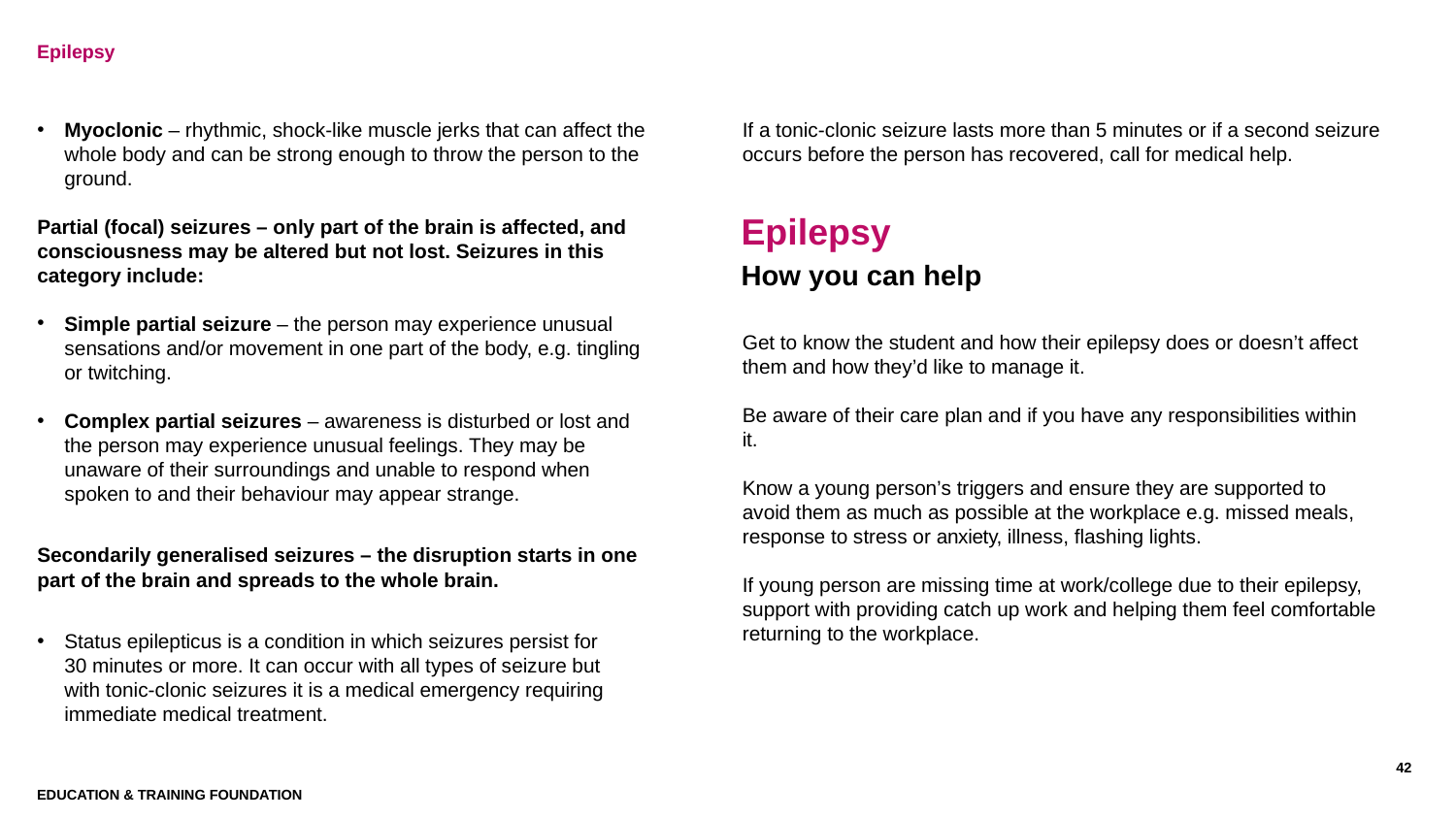

# Epilepsy Introduction
If a tonic-clonic seizure lasts more than 5 minutes or if a second seizure occurs before the person has recovered, call for medical help.

Epilepsy
How you can help

Get to know the student and how their epilepsy does or doesn’t affect them and how they’d like to manage it.

Be aware of their care plan and if you have any responsibilities within it.

Know a young person’s triggers and ensure they are supported to avoid them as much as possible at the workplace e.g. missed meals, response to stress or anxiety, illness, flashing lights.

If young person are missing time at work/college due to their epilepsy, support with providing catch up work and helping them feel comfortable returning to the workplace.

Myoclonic – rhythmic, shock-like muscle jerks that can affect the whole body and can be strong enough to throw the person to the ground.

Partial (focal) seizures – only part of the brain is affected, and consciousness may be altered but not lost. Seizures in this category include:

Simple partial seizure – the person may experience unusual sensations and/or movement in one part of the body, e.g. tingling or twitching.

Complex partial seizures – awareness is disturbed or lost and the person may experience unusual feelings. They may be unaware of their surroundings and unable to respond when spoken to and their behaviour may appear strange.

Secondarily generalised seizures – the disruption starts in one part of the brain and spreads to the whole brain.

Status epilepticus is a condition in which seizures persist for 30 minutes or more. It can occur with all types of seizure but with tonic-clonic seizures it is a medical emergency requiring immediate medical treatment.

42
Education & Training Foundation